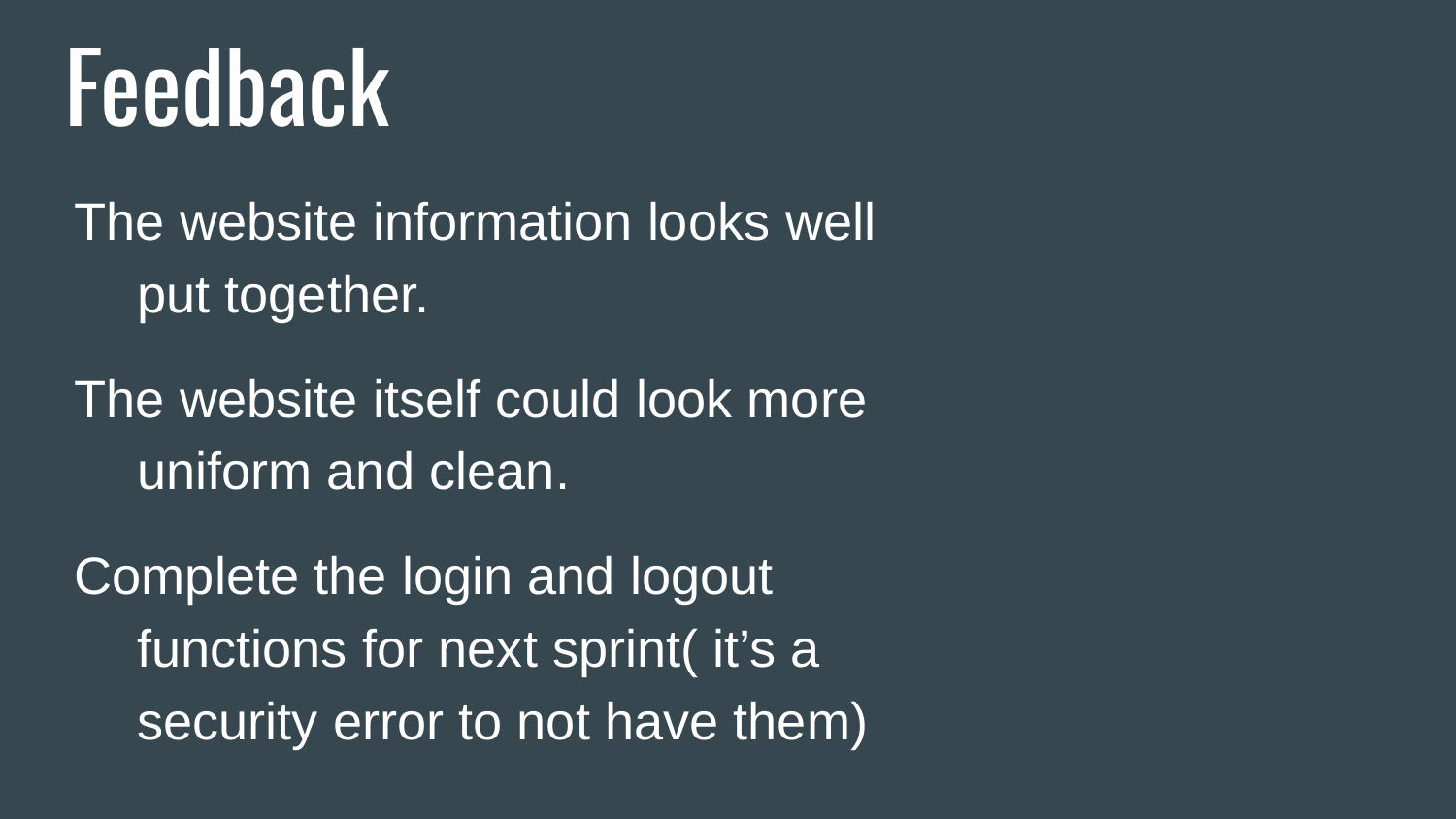

# Feedback
The website information looks well put together.
The website itself could look more uniform and clean.
Complete the login and logout functions for next sprint( it’s a security error to not have them)